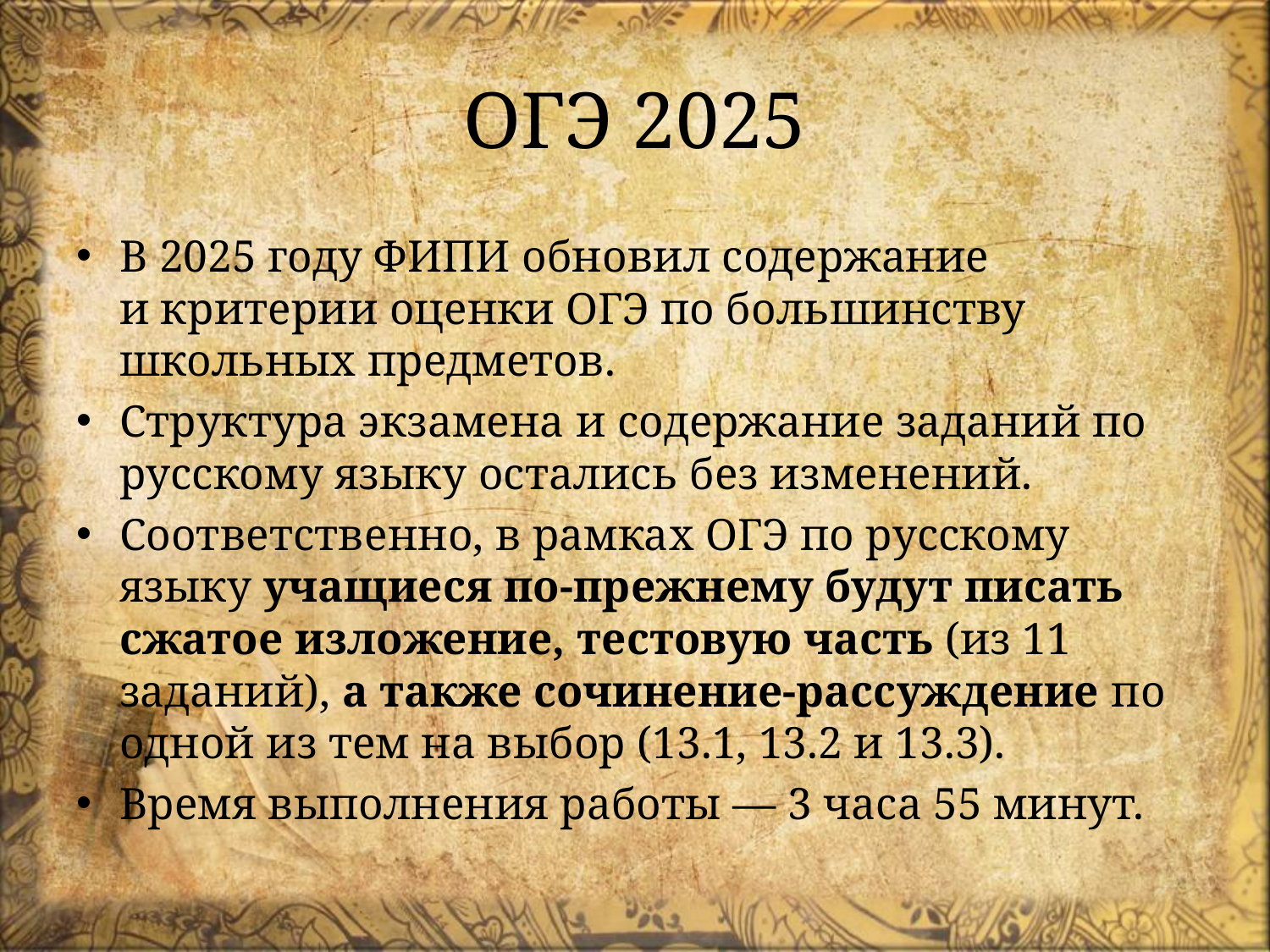

# ОГЭ 2025
В 2025 году ФИПИ обновил содержание и критерии оценки ОГЭ по большинству школьных предметов.
Структура экзамена и содержание заданий по русскому языку остались без изменений.
Соответственно, в рамках ОГЭ по русскому языку учащиеся по-прежнему будут писать сжатое изложение, тестовую часть (из 11 заданий), а также сочинение-рассуждение по одной из тем на выбор (13.1, 13.2 и 13.3).
Время выполнения работы — 3 часа 55 минут.